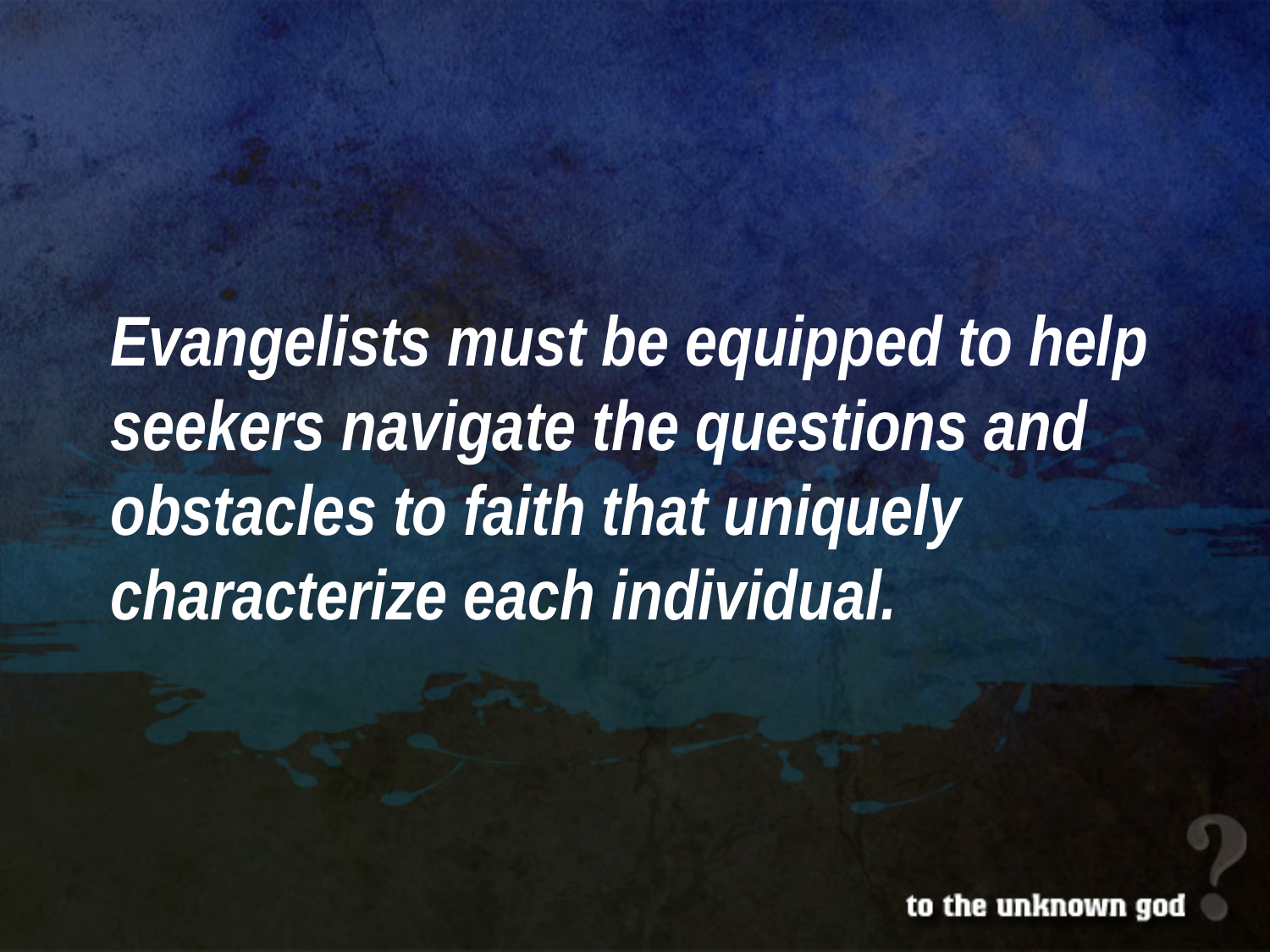

Evangelists must be equipped to help seekers navigate the questions and obstacles to faith that uniquely characterize each individual.